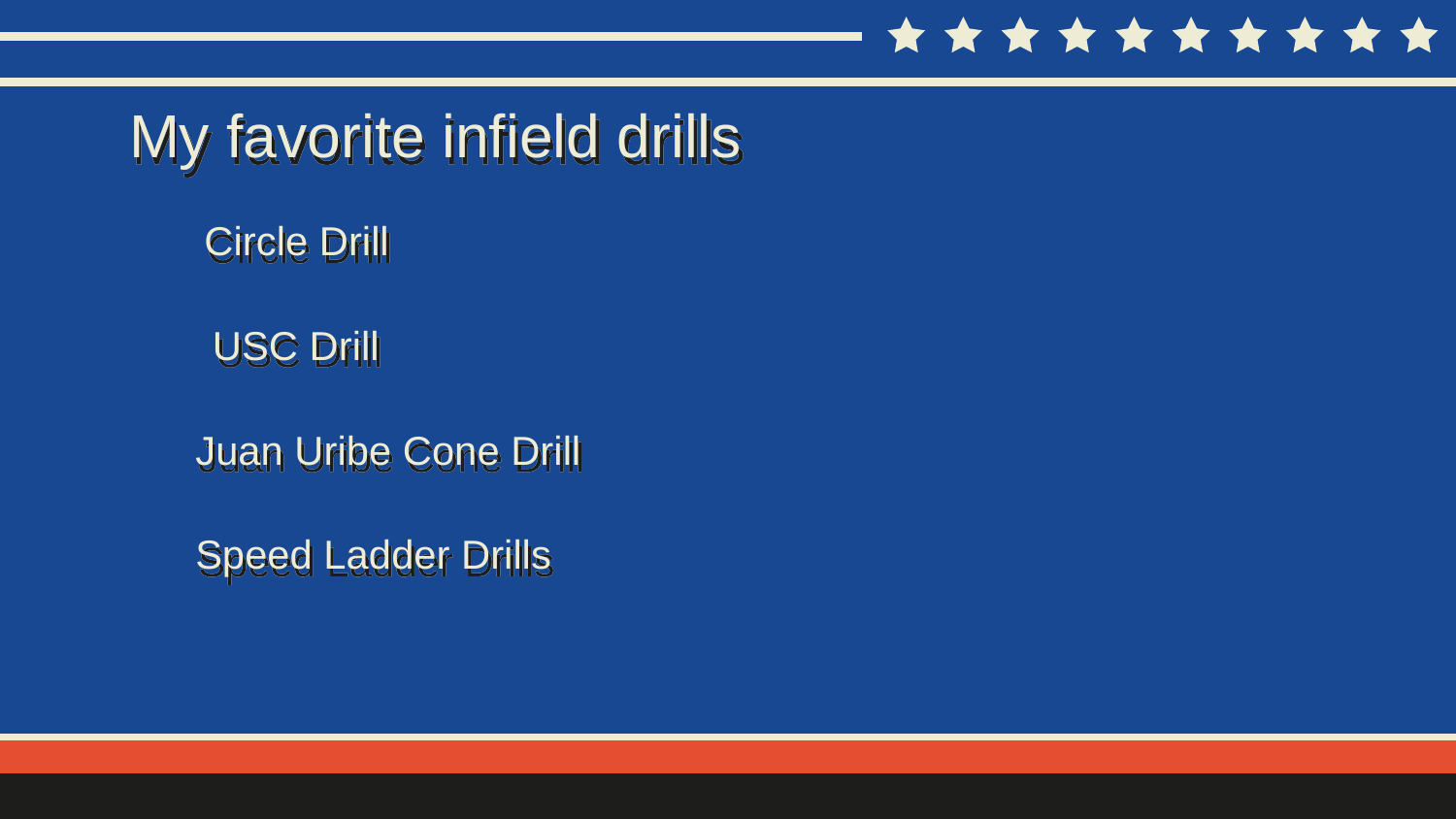

# My favorite infield drills
Circle Drill
USC Drill
Juan Uribe Cone Drill
Speed Ladder Drills